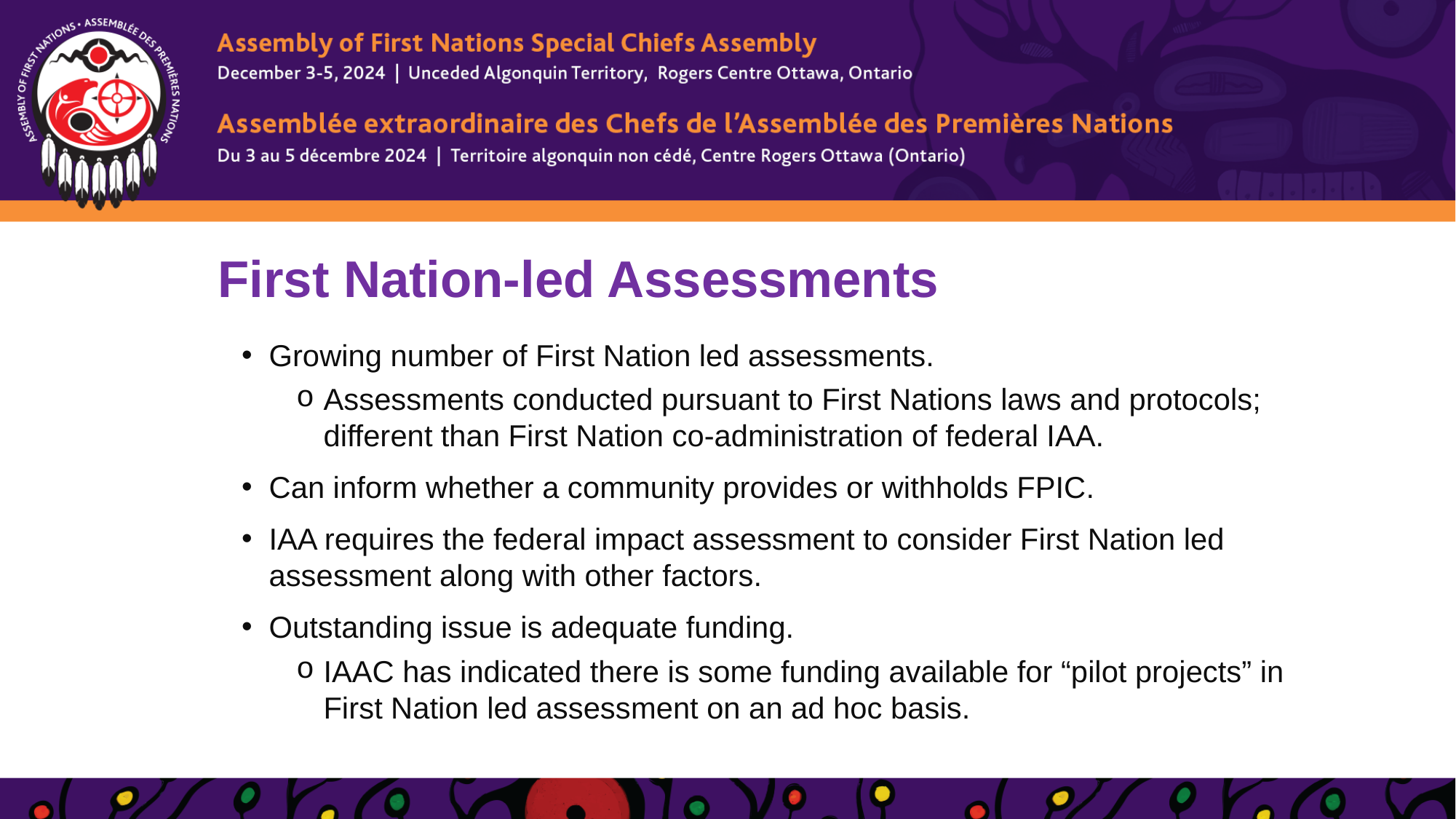

# First Nation-led Assessments
Growing number of First Nation led assessments.
Assessments conducted pursuant to First Nations laws and protocols; different than First Nation co-administration of federal IAA.
Can inform whether a community provides or withholds FPIC.
IAA requires the federal impact assessment to consider First Nation led assessment along with other factors.
Outstanding issue is adequate funding.
IAAC has indicated there is some funding available for “pilot projects” in First Nation led assessment on an ad hoc basis.